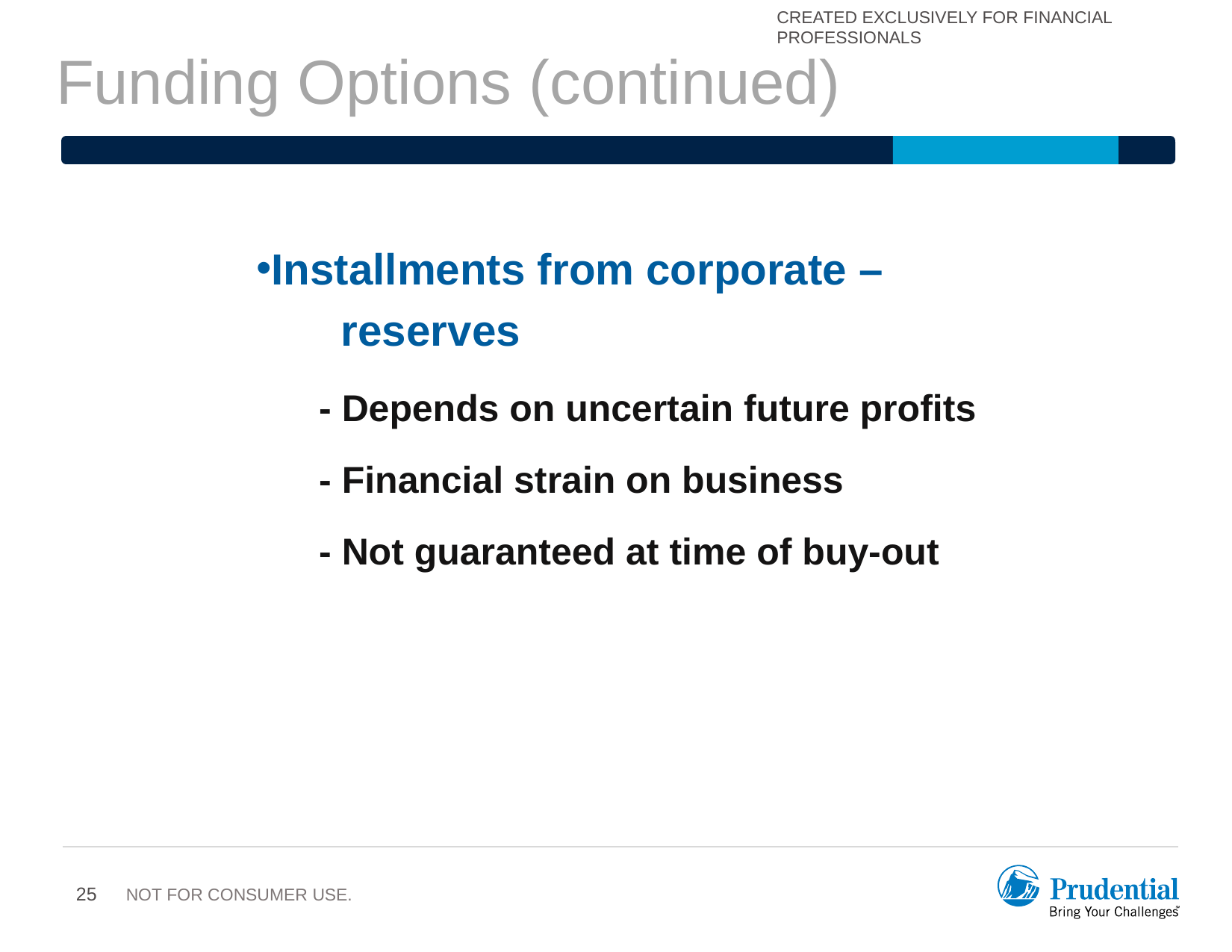

# Funding Options (continued)
Installments from corporate –
       reserves

      - Depends on uncertain future profits

      - Financial strain on business

      - Not guaranteed at time of buy-out
25
Not for Consumer Use.